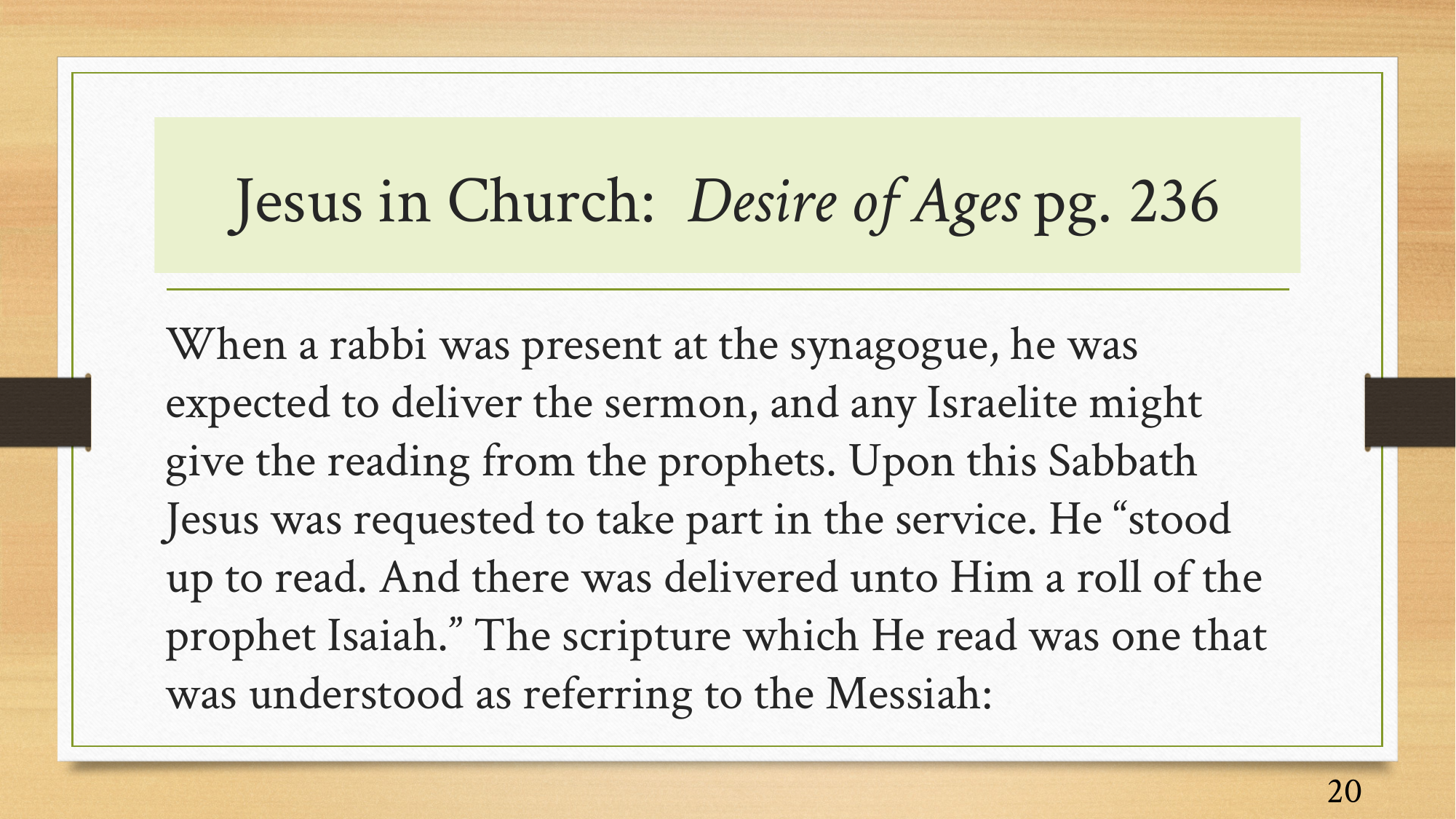

# Jesus in Church:  Desire of Ages pg. 236
When a rabbi was present at the synagogue, he was expected to deliver the sermon, and any Israelite might give the reading from the prophets. Upon this Sabbath Jesus was requested to take part in the service. He “stood up to read. And there was delivered unto Him a roll of the prophet Isaiah.” The scripture which He read was one that was understood as referring to the Messiah:
20